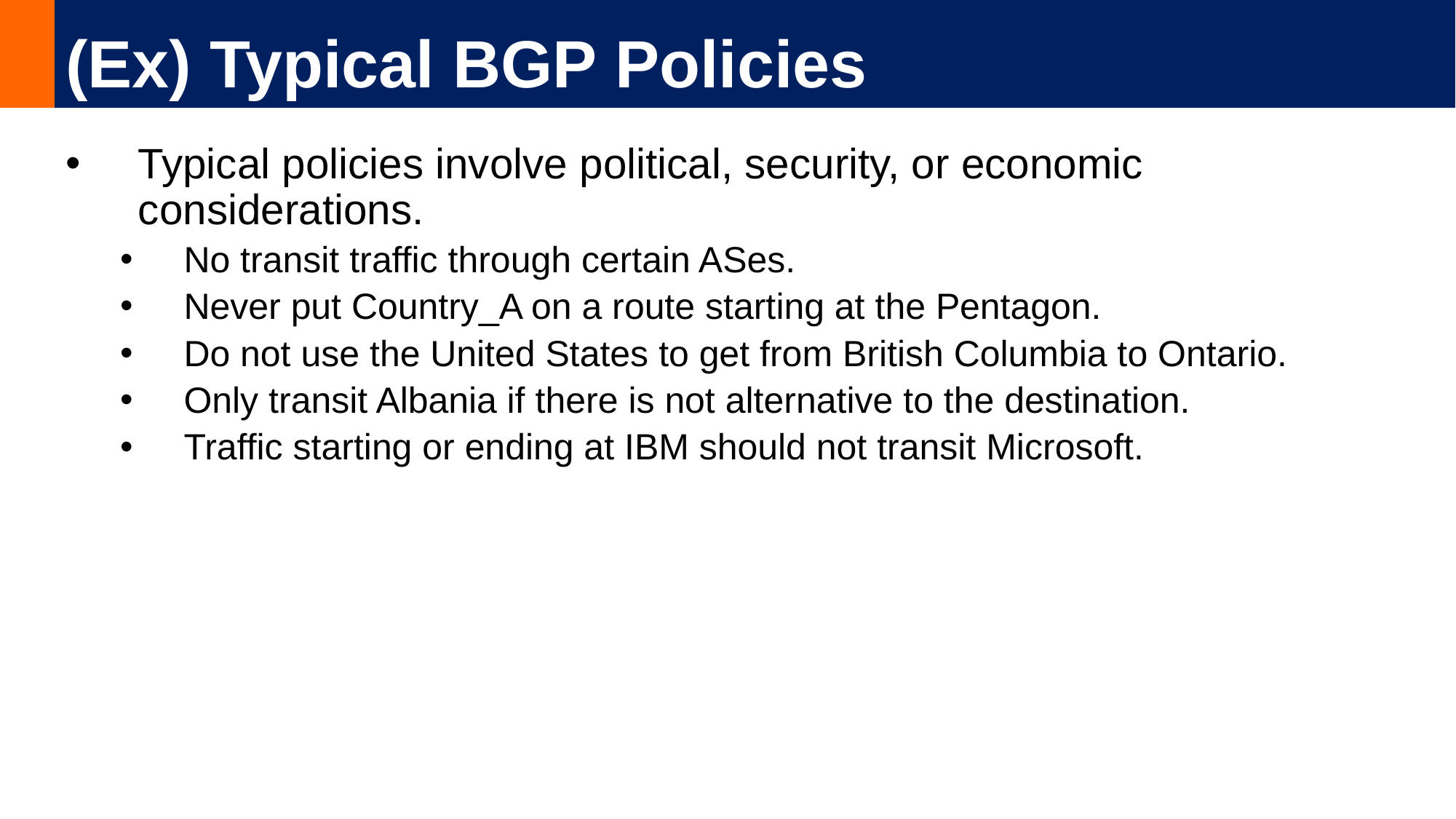

# (Ex) Typical BGP Policies
Typical policies involve political, security, or economic considerations.
No transit traffic through certain ASes.
Never put Country_A on a route starting at the Pentagon.
Do not use the United States to get from British Columbia to Ontario.
Only transit Albania if there is not alternative to the destination.
Traffic starting or ending at IBM should not transit Microsoft.